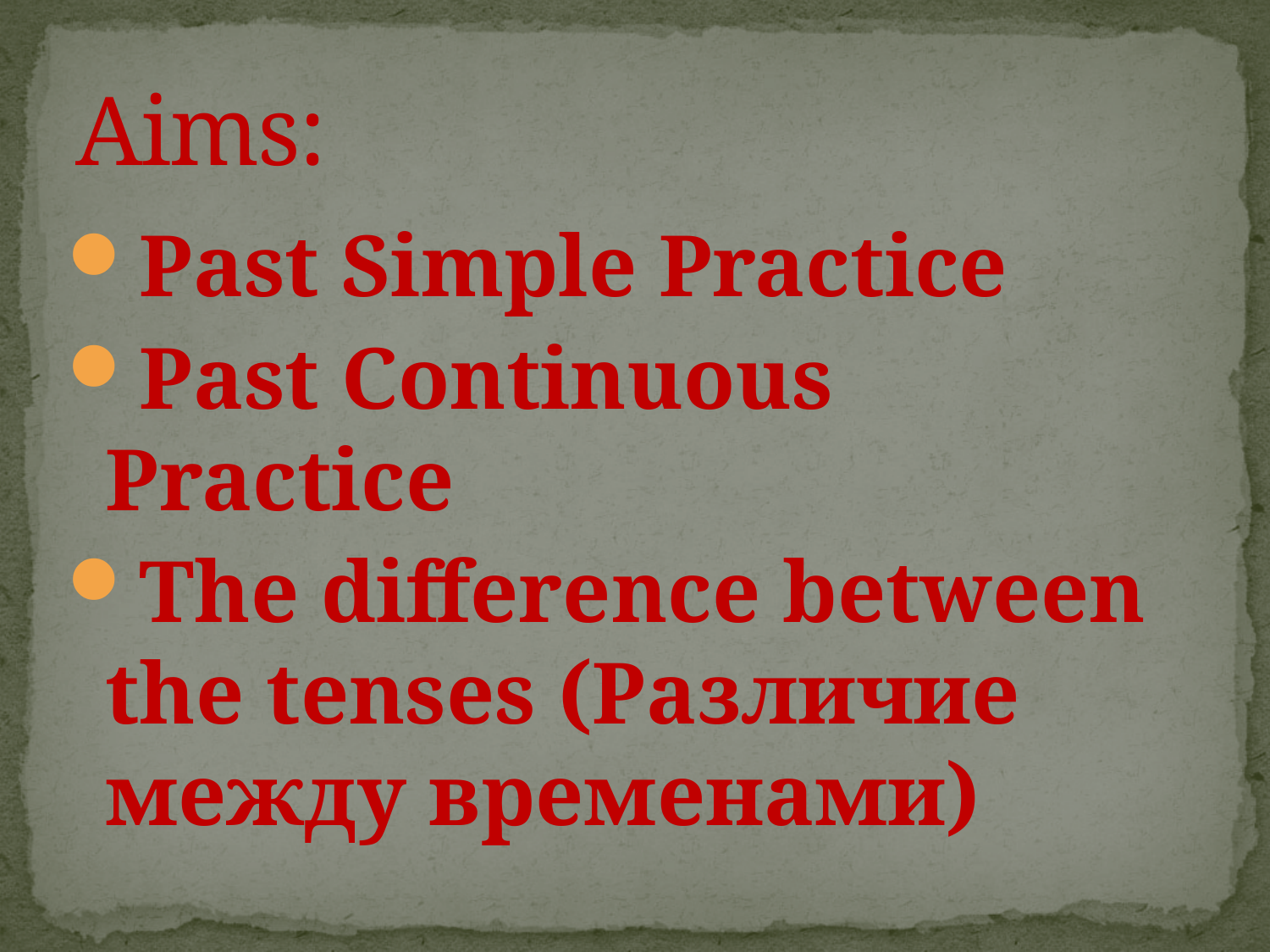

# Aims:
Past Simple Practice
Past Continuous Practice
The difference between the tenses (Различие между временами)